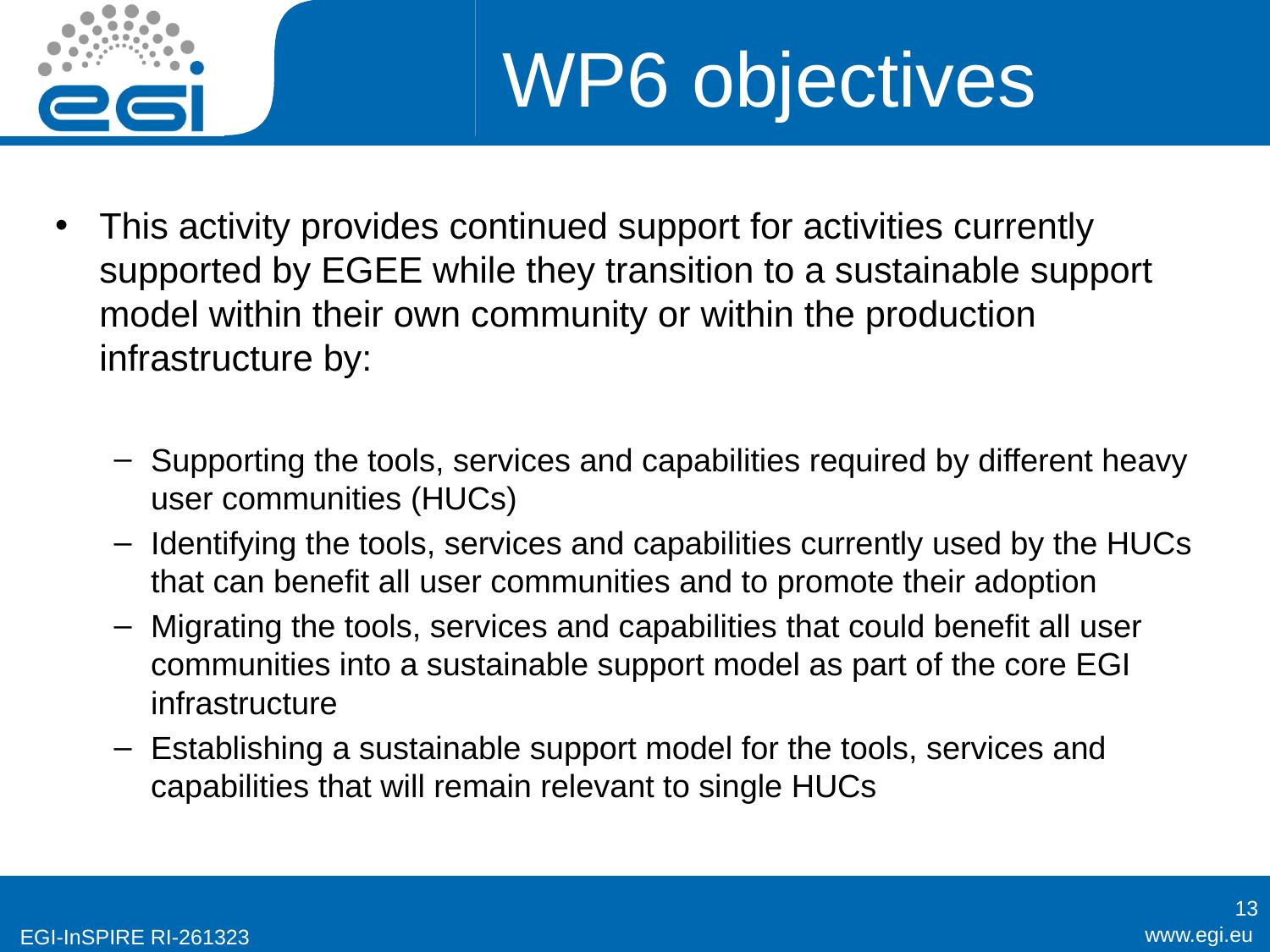

# WP6 objectives
This activity provides continued support for activities currently supported by EGEE while they transition to a sustainable support model within their own community or within the production infrastructure by:

Supporting the tools, services and capabilities required by different heavy user communities (HUCs)
Identifying the tools, services and capabilities currently used by the HUCs that can benefit all user communities and to promote their adoption
Migrating the tools, services and capabilities that could benefit all user communities into a sustainable support model as part of the core EGI infrastructure
Establishing a sustainable support model for the tools, services and capabilities that will remain relevant to single HUCs
13